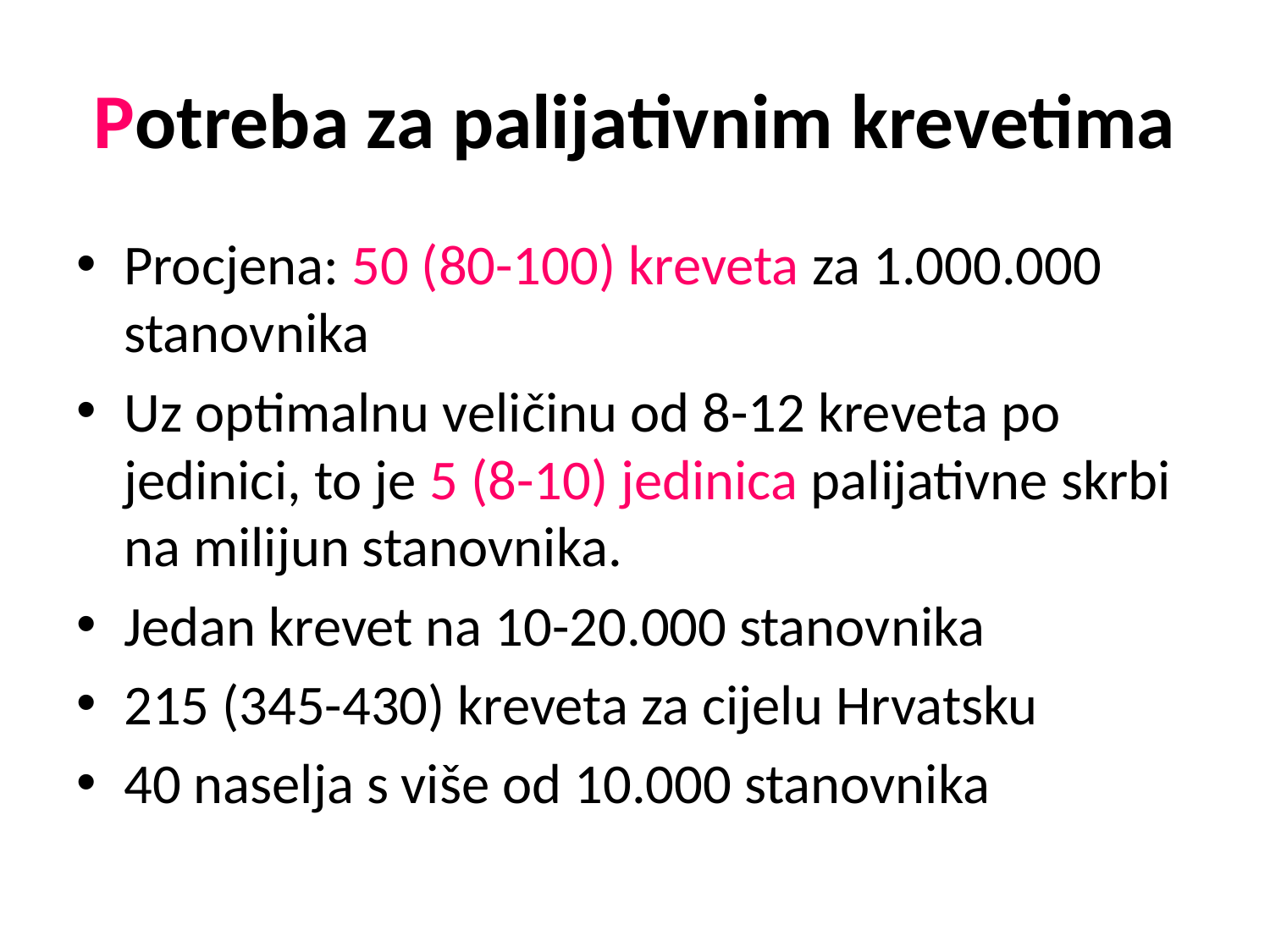

# Potreba za palijativnim krevetima
Procjena: 50 (80-100) kreveta za 1.000.000 stanovnika
Uz optimalnu veličinu od 8-12 kreveta po jedinici, to je 5 (8-10) jedinica palijativne skrbi na milijun stanovnika.
Jedan krevet na 10-20.000 stanovnika
215 (345-430) kreveta za cijelu Hrvatsku
40 naselja s više od 10.000 stanovnika